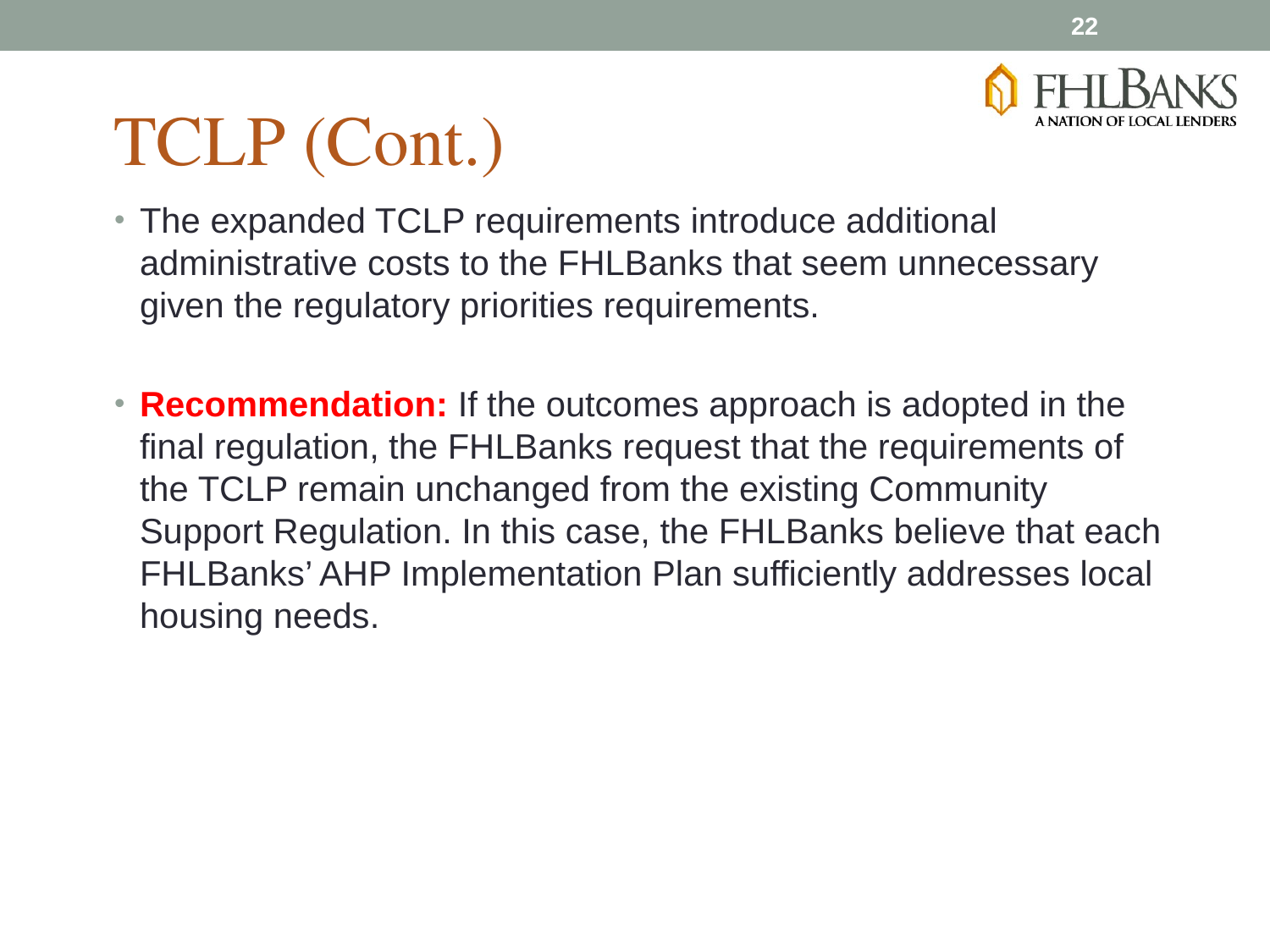

22
TCLP (Cont.)
The expanded TCLP requirements introduce additional administrative costs to the FHLBanks that seem unnecessary given the regulatory priorities requirements.

Recommendation: If the outcomes approach is adopted in the final regulation, the FHLBanks request that the requirements of the TCLP remain unchanged from the existing Community Support Regulation. In this case, the FHLBanks believe that each FHLBanks’ AHP Implementation Plan sufficiently addresses local housing needs.